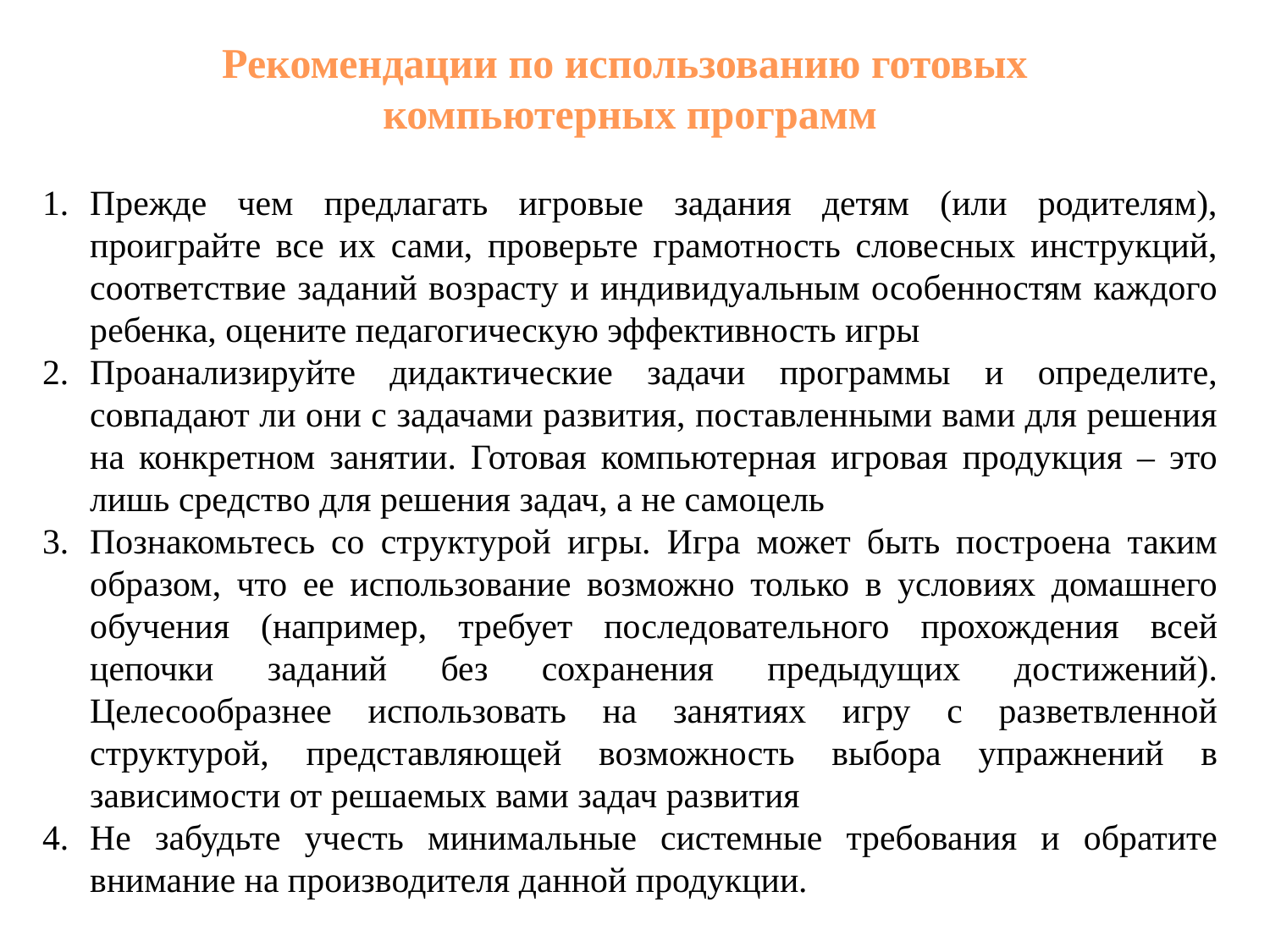

Рекомендации по использованию готовых
компьютерных программ

Прежде чем предлагать игровые задания детям (или родителям), проиграйте все их сами, проверьте грамотность словесных инструкций, соответствие заданий возрасту и индивидуальным особенностям каждого ребенка, оцените педагогическую эффективность игры
Проанализируйте дидактические задачи программы и определите, совпадают ли они с задачами развития, поставленными вами для решения на конкретном занятии. Готовая компьютерная игровая продукция – это лишь средство для решения задач, а не самоцель
Познакомьтесь со структурой игры. Игра может быть построена таким образом, что ее использование возможно только в условиях домашнего обучения (например, требует последовательного прохождения всей цепочки заданий без сохранения предыдущих достижений). Целесообразнее использовать на занятиях игру с разветвленной структурой, представляющей возможность выбора упражнений в зависимости от решаемых вами задач развития
Не забудьте учесть минимальные системные требования и обратите внимание на производителя данной продукции.